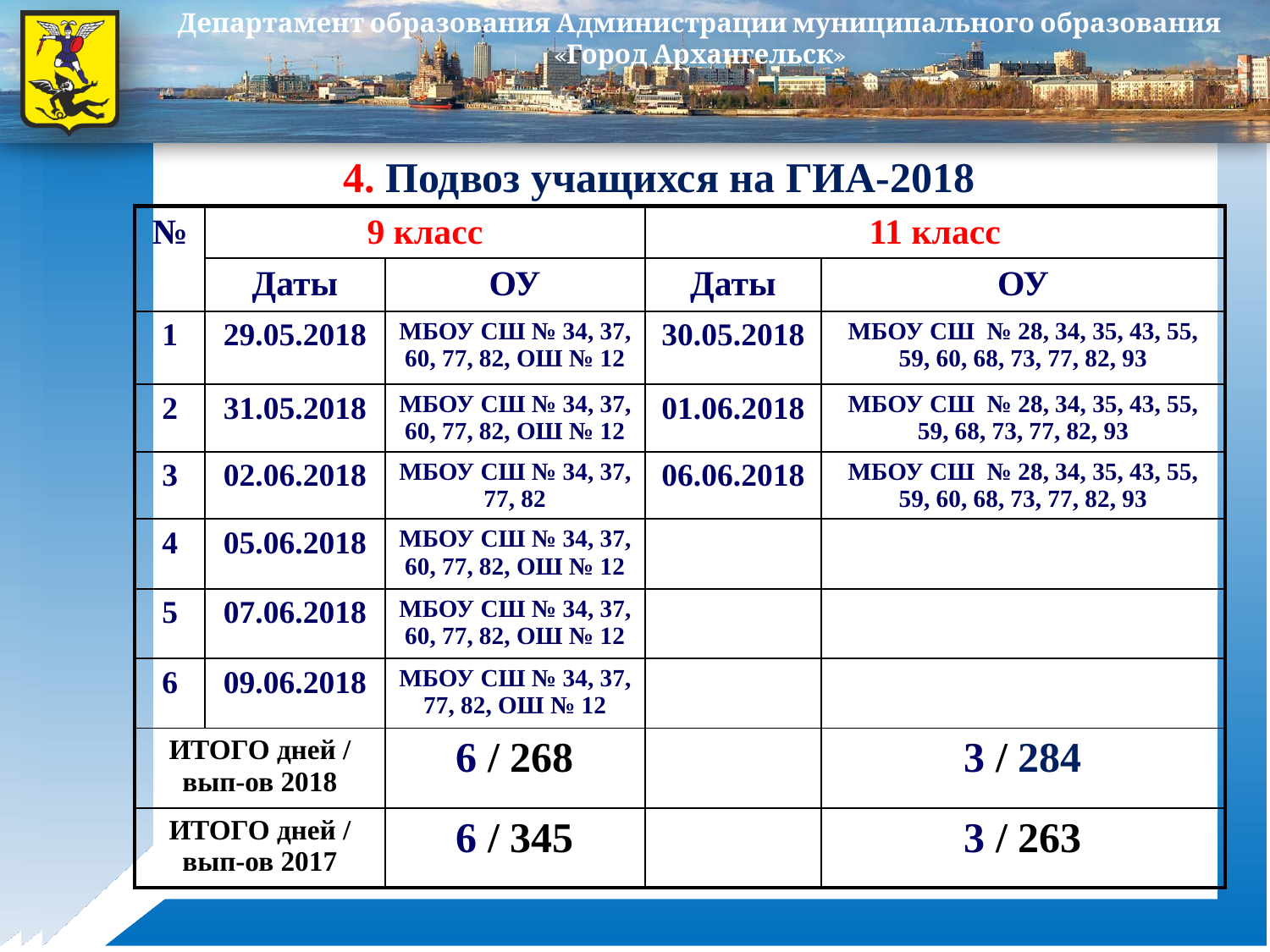

4. Подвоз учащихся на ГИА-2018
| № | 9 класс |  | 11 класс |  |
| --- | --- | --- | --- | --- |
|  | Даты | ОУ | Даты | ОУ |
| 1 | 29.05.2018 | МБОУ СШ № 34, 37, 60, 77, 82, ОШ № 12 | 30.05.2018 | МБОУ СШ № 28, 34, 35, 43, 55, 59, 60, 68, 73, 77, 82, 93 |
| 2 | 31.05.2018 | МБОУ СШ № 34, 37, 60, 77, 82, ОШ № 12 | 01.06.2018 | МБОУ СШ № 28, 34, 35, 43, 55, 59, 68, 73, 77, 82, 93 |
| 3 | 02.06.2018 | МБОУ СШ № 34, 37, 77, 82 | 06.06.2018 | МБОУ СШ № 28, 34, 35, 43, 55, 59, 60, 68, 73, 77, 82, 93 |
| 4 | 05.06.2018 | МБОУ СШ № 34, 37, 60, 77, 82, ОШ № 12 |  |  |
| 5 | 07.06.2018 | МБОУ СШ № 34, 37, 60, 77, 82, ОШ № 12 |  |  |
| 6 | 09.06.2018 | МБОУ СШ № 34, 37, 77, 82, ОШ № 12 |  |  |
| ИТОГО дней / вып-ов 2018 |  | 6 / 268 |  | 3 / 284 |
| ИТОГО дней / вып-ов 2017 |  | 6 / 345 |  | 3 / 263 |